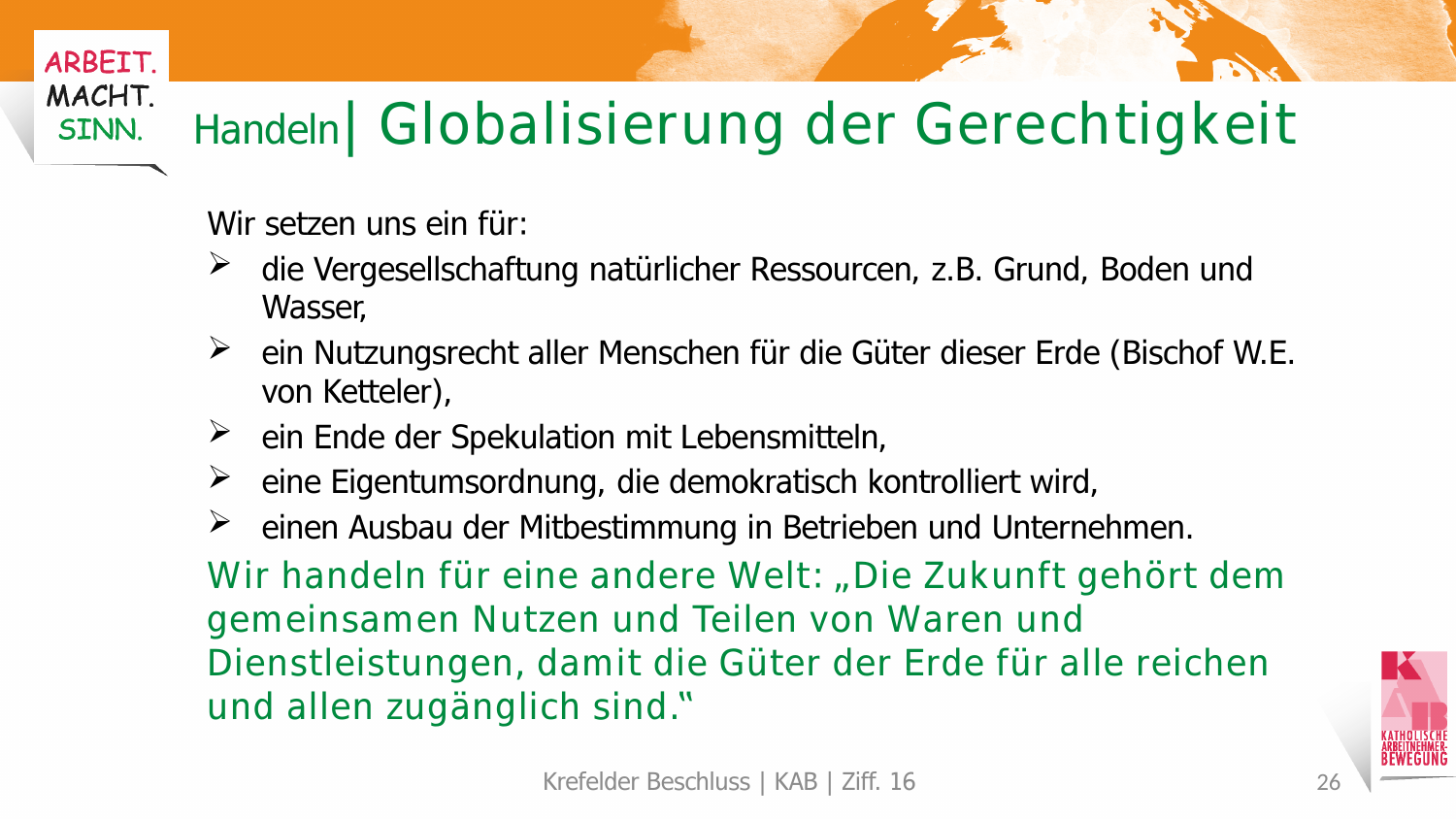

# Handeln| Globalisierung der Gerechtigkeit
Wir setzen uns ein für:
die Vergesellschaftung natürlicher Ressourcen, z.B. Grund, Boden und Wasser,
ein Nutzungsrecht aller Menschen für die Güter dieser Erde (Bischof W.E. von Ketteler),
ein Ende der Spekulation mit Lebensmitteln,
eine Eigentumsordnung, die demokratisch kontrolliert wird,
einen Ausbau der Mitbestimmung in Betrieben und Unternehmen.
Wir handeln für eine andere Welt: „Die Zukunft gehört dem gemeinsamen Nutzen und Teilen von Waren und Dienstleistungen, damit die Güter der Erde für alle reichen und allen zugänglich sind.“
Krefelder Beschluss | KAB | Ziff. 16
26